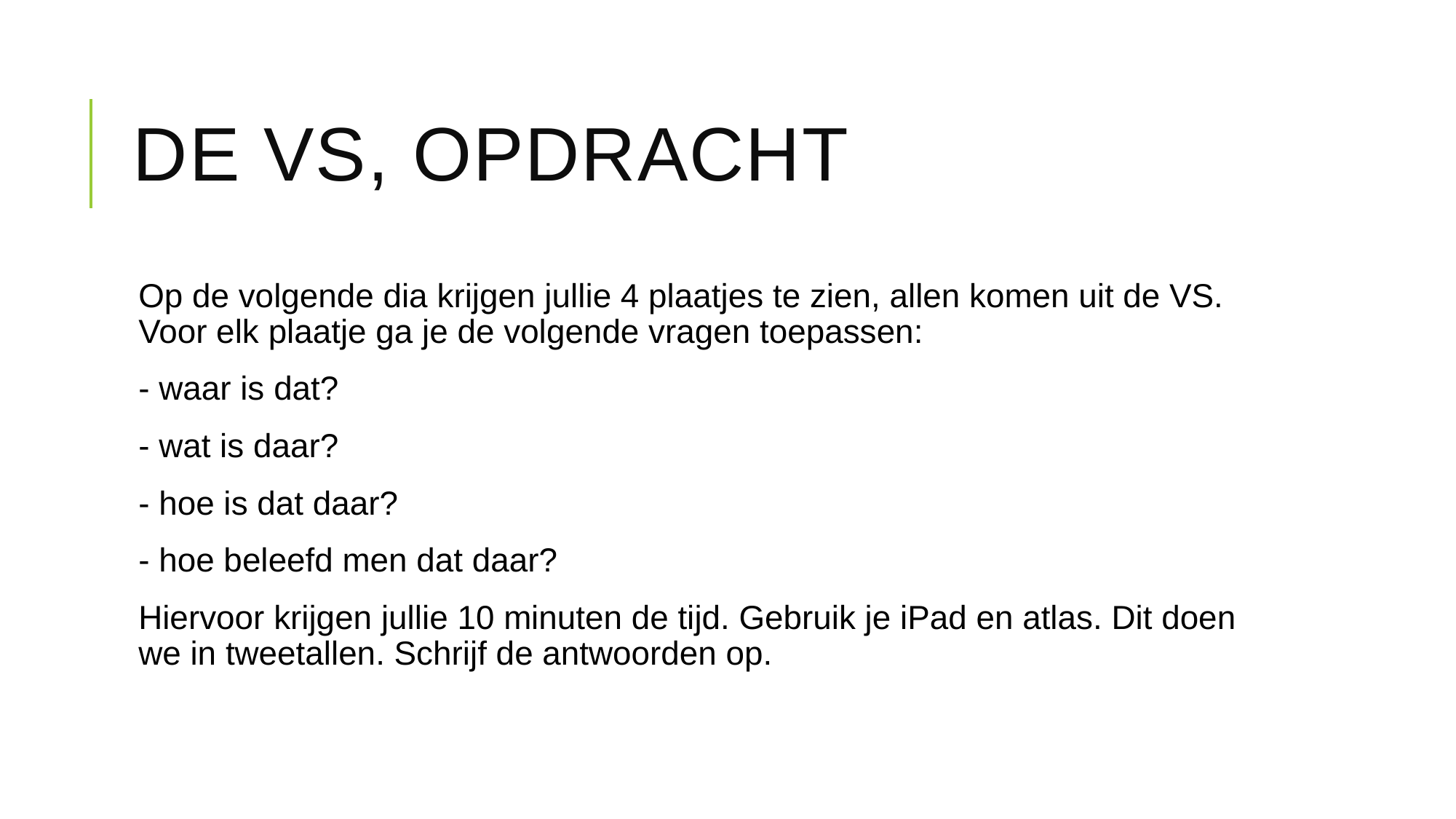

# de Vs, Opdracht
Op de volgende dia krijgen jullie 4 plaatjes te zien, allen komen uit de VS. Voor elk plaatje ga je de volgende vragen toepassen:
- waar is dat?
- wat is daar?
- hoe is dat daar?
- hoe beleefd men dat daar?
Hiervoor krijgen jullie 10 minuten de tijd. Gebruik je iPad en atlas. Dit doen we in tweetallen. Schrijf de antwoorden op.